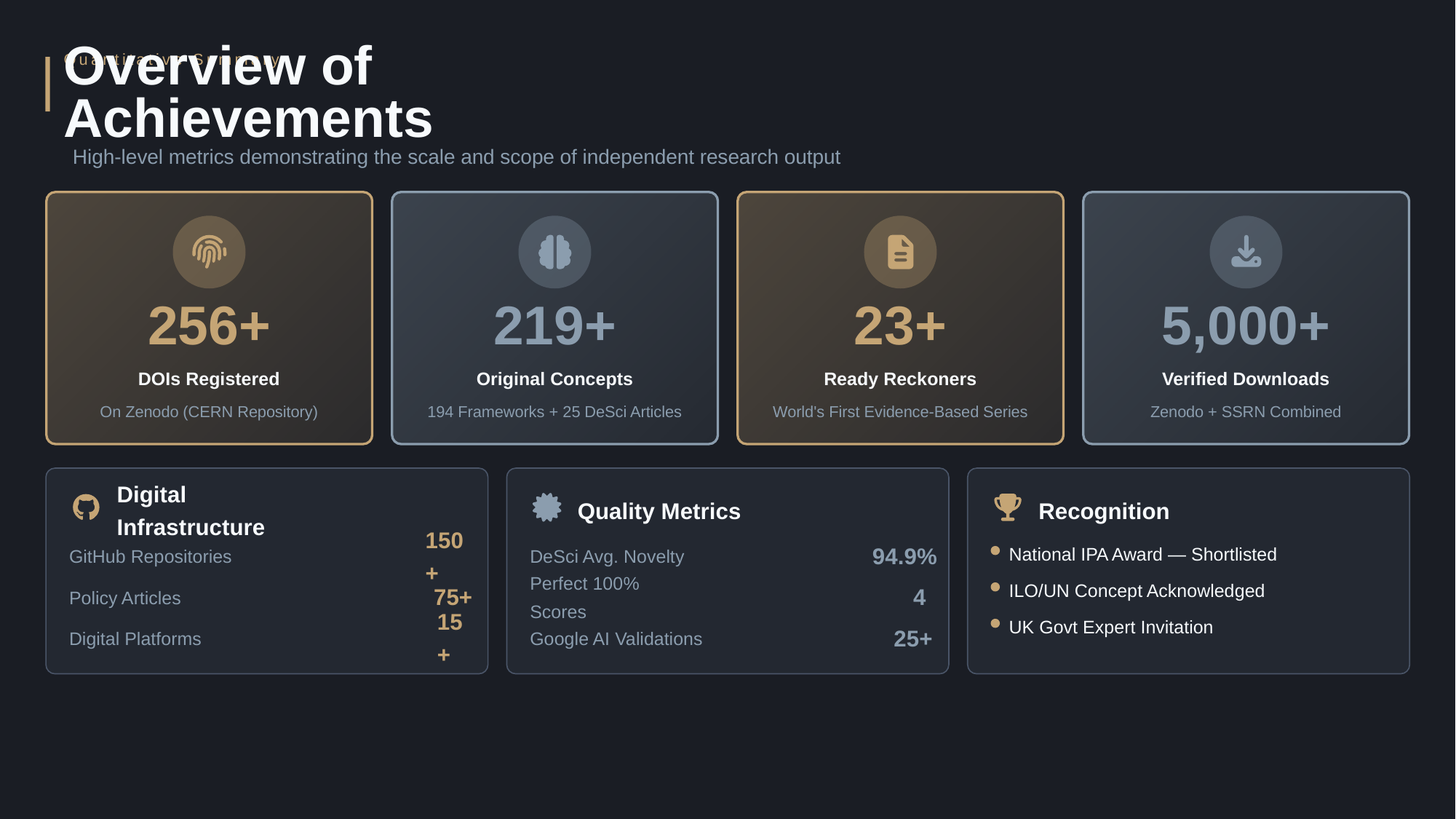

Quantitative Summary

Overview of Achievements
High-level metrics demonstrating the scale and scope of independent research output

256+
219+
23+
5,000+
DOIs Registered
Original Concepts
Ready Reckoners
Verified Downloads
On Zenodo (CERN Repository)
194 Frameworks + 25 DeSci Articles
World's First Evidence-Based Series
Zenodo + SSRN Combined

Digital Infrastructure
Quality Metrics
Recognition

150+
94.9%
National IPA Award — Shortlisted
GitHub Repositories
DeSci Avg. Novelty

ILO/UN Concept Acknowledged
75+
4
Policy Articles
Perfect 100% Scores

UK Govt Expert Invitation
15+
25+

Digital Platforms
Google AI Validations